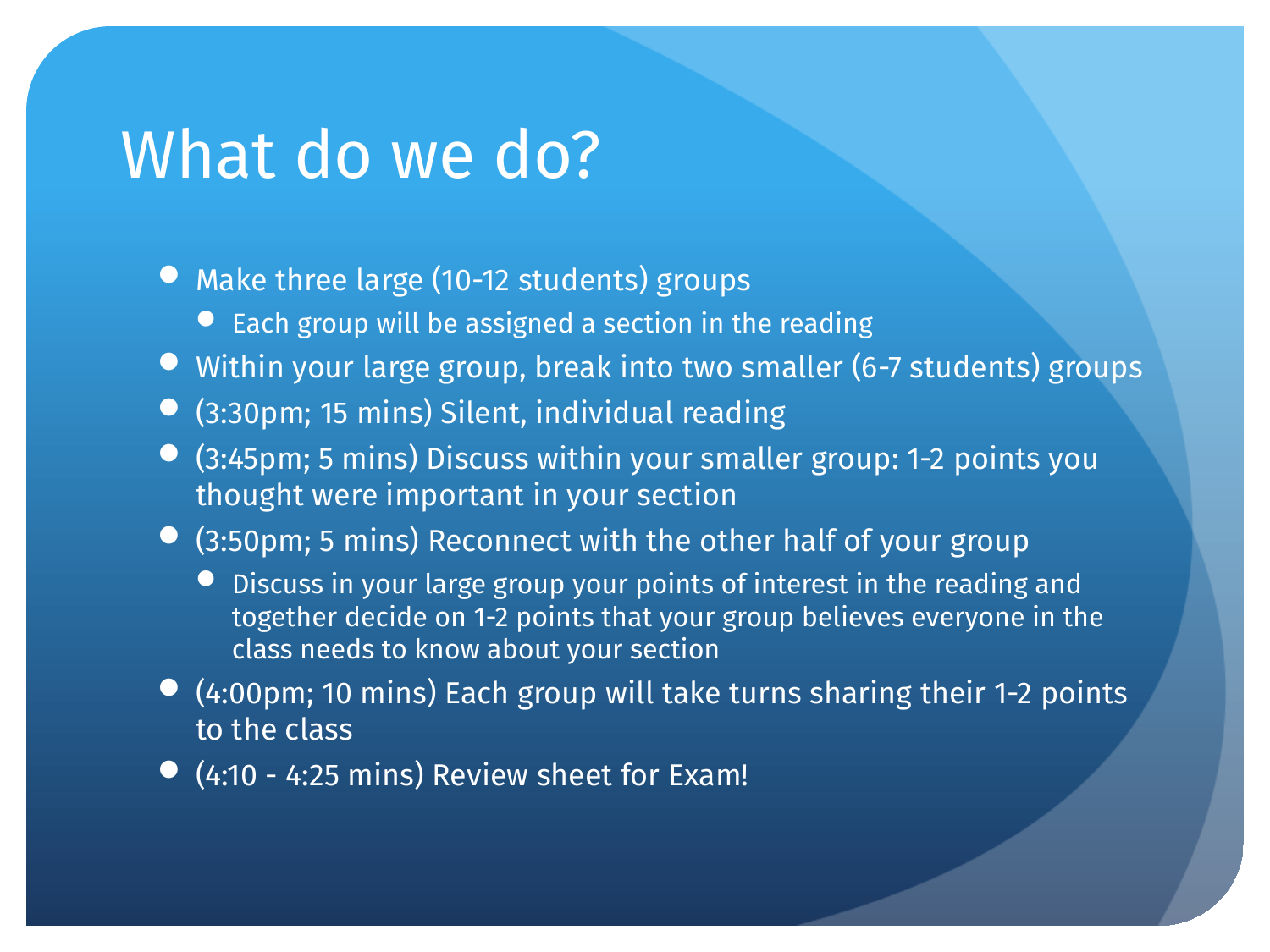

# What do we do?
Make three large (10-12 students) groups
Each group will be assigned a section in the reading
Within your large group, break into two smaller (6-7 students) groups
(3:30pm; 15 mins) Silent, individual reading
(3:45pm; 5 mins) Discuss within your smaller group: 1-2 points you thought were important in your section
(3:50pm; 5 mins) Reconnect with the other half of your group
Discuss in your large group your points of interest in the reading and together decide on 1-2 points that your group believes everyone in the class needs to know about your section
(4:00pm; 10 mins) Each group will take turns sharing their 1-2 points to the class
(4:10 - 4:25 mins) Review sheet for Exam!